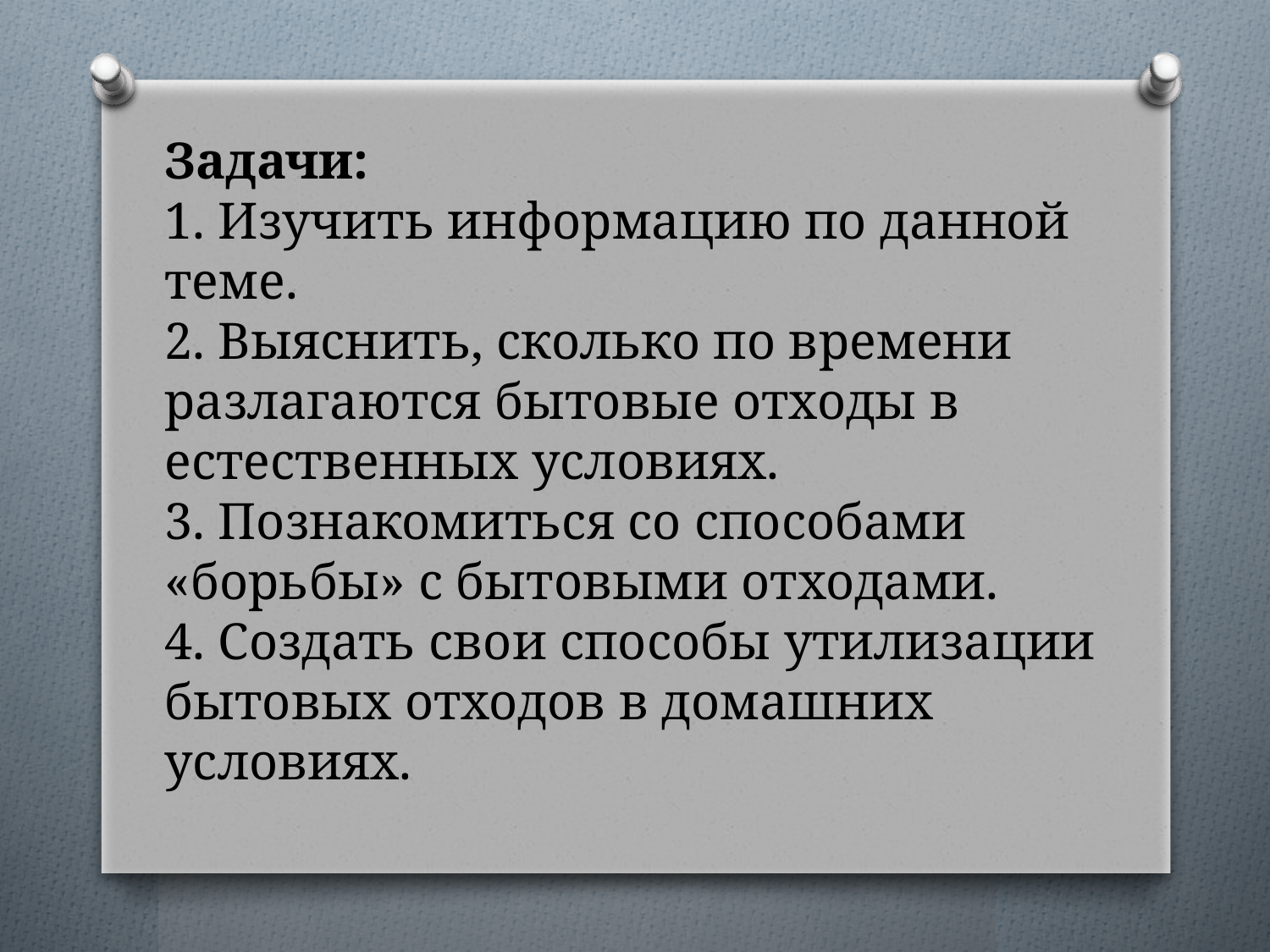

# Задачи: 1. Изучить информацию по данной теме. 2. Выяснить, сколько по времени разлагаются бытовые отходы в естественных условиях. 3. Познакомиться со способами «борьбы» с бытовыми отходами. 4. Создать свои способы утилизации бытовых отходов в домашних условиях.